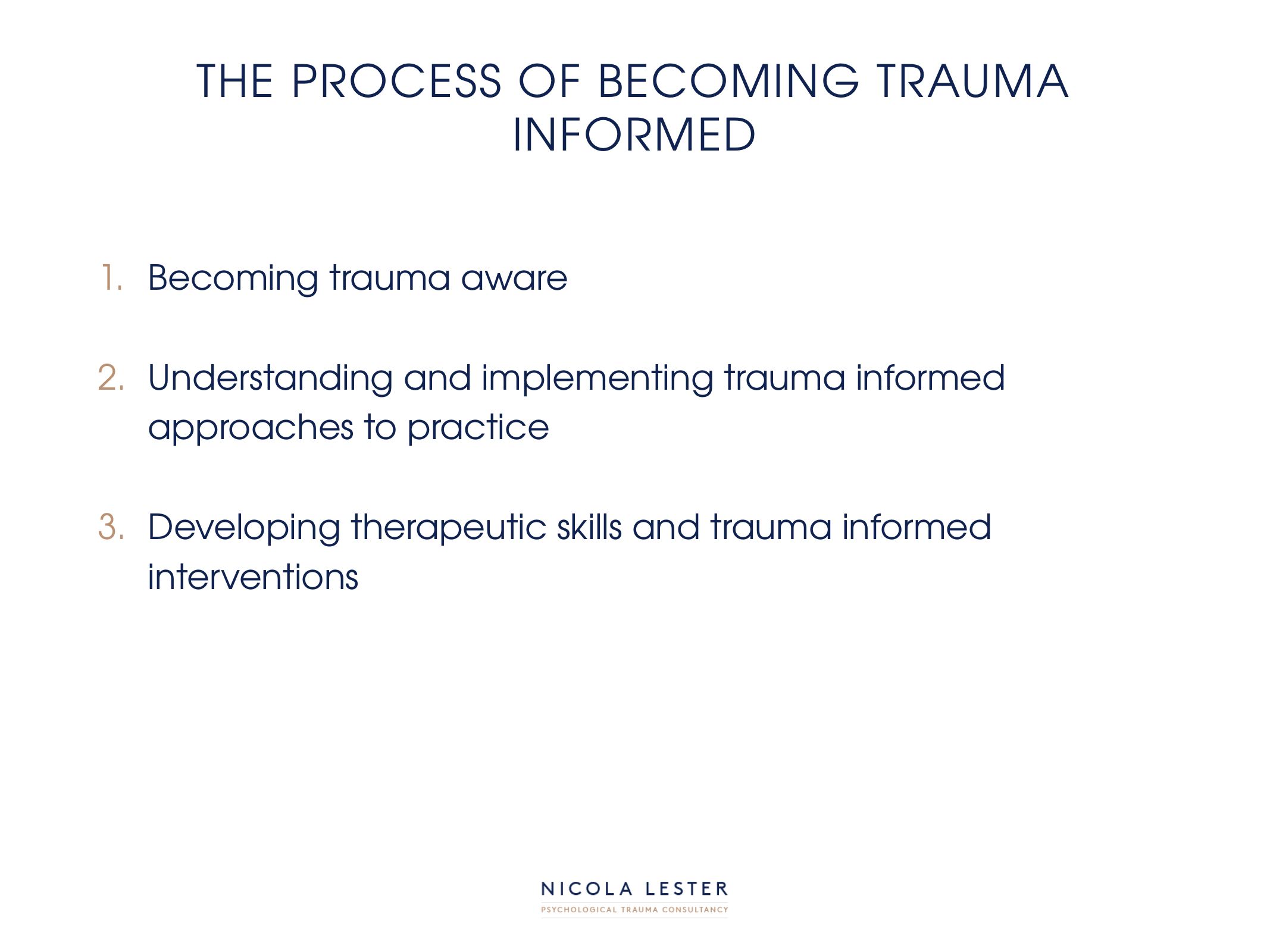

# The process of becoming trauma informed
Becoming trauma aware

Understanding and implementing trauma informed approaches to practice

Developing therapeutic skills and trauma informed interventions